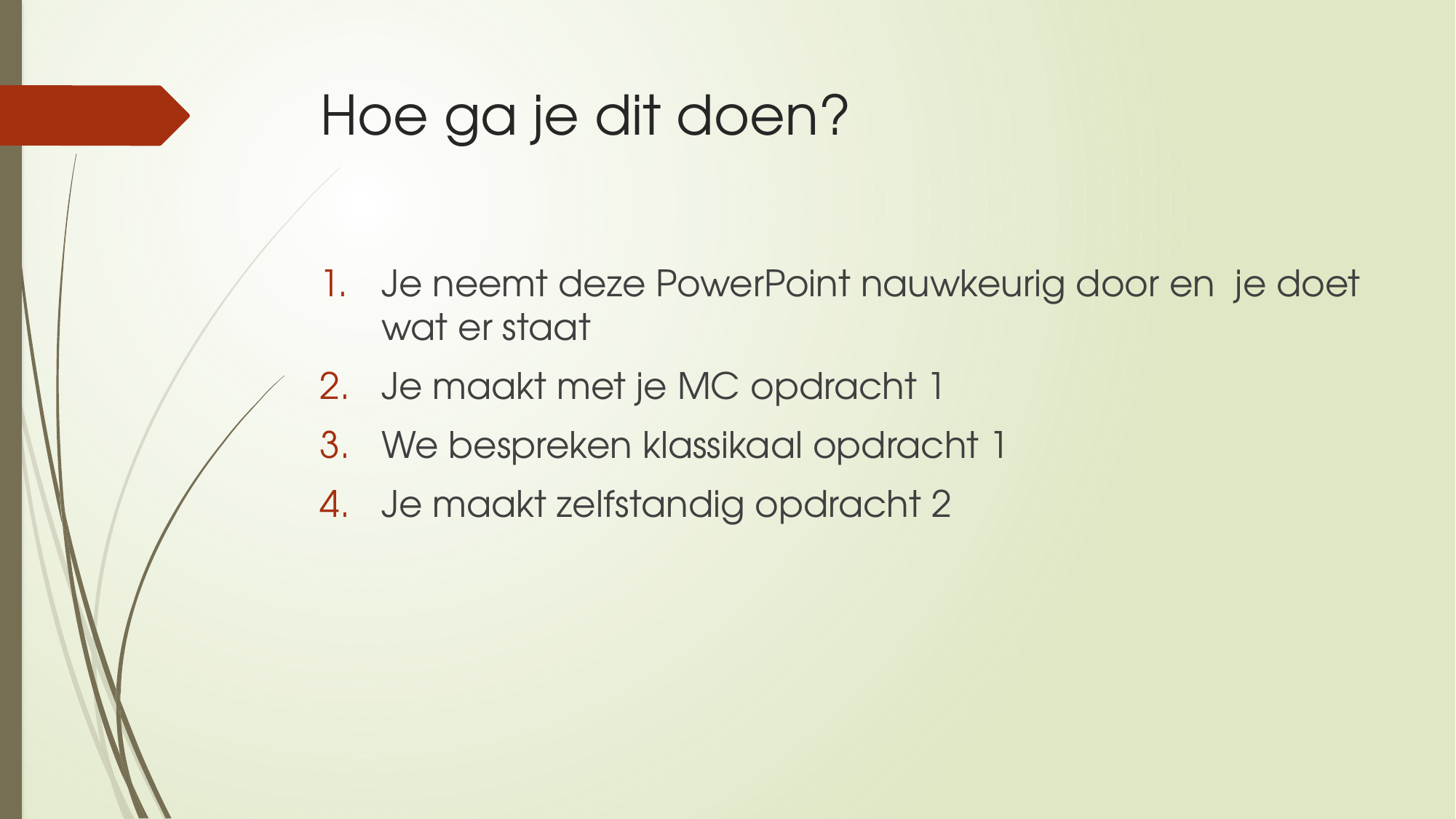

# Hoe ga je dit doen?
Je neemt deze PowerPoint nauwkeurig door en  je doet wat er staat
Je maakt met je MC opdracht 1
We bespreken klassikaal opdracht 1
Je maakt zelfstandig opdracht 2